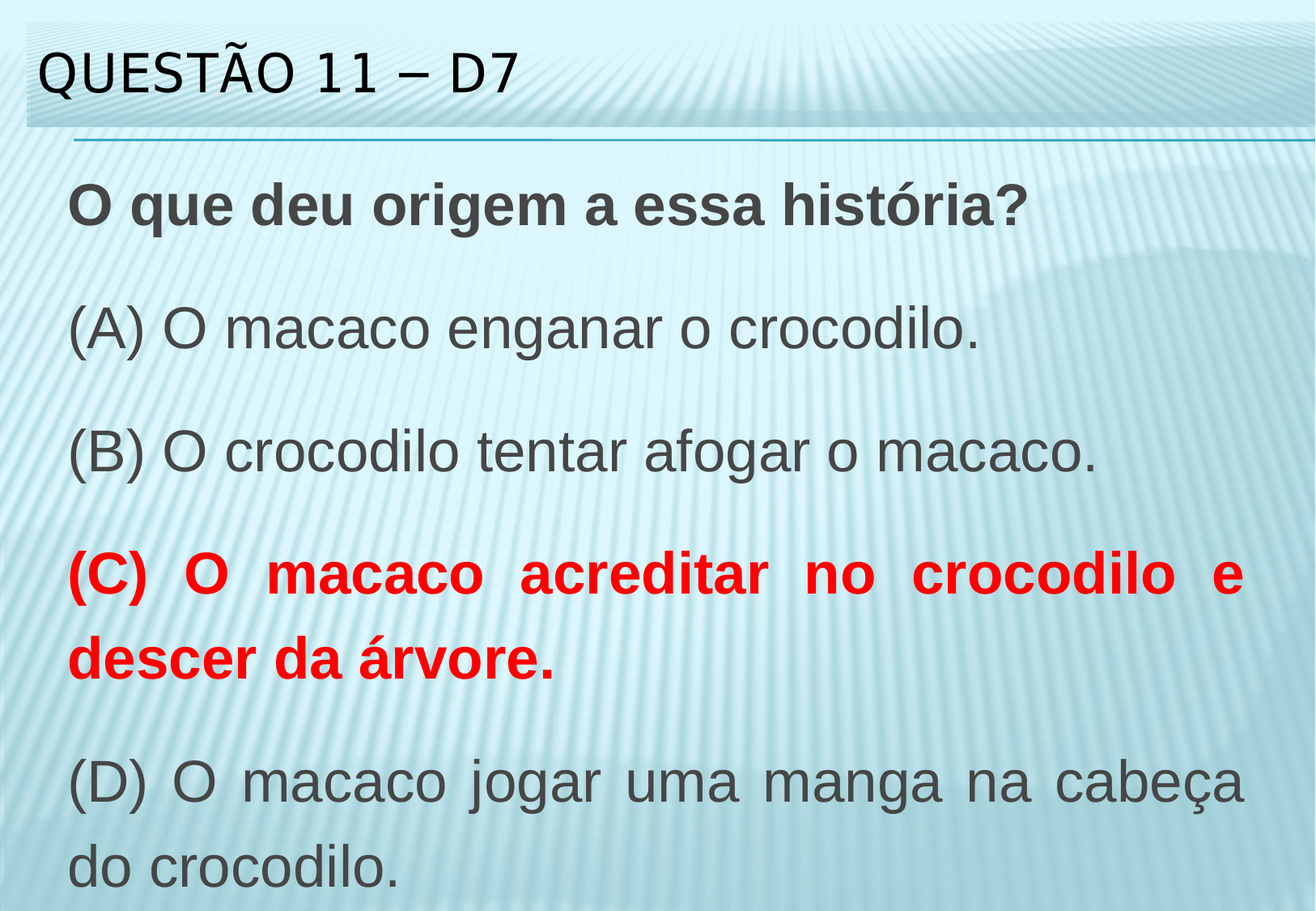

Questão 11 – d7
O que deu origem a essa história?
(A) O macaco enganar o crocodilo.
(B) O crocodilo tentar afogar o macaco.
(C) O macaco acreditar no crocodilo e descer da árvore.
(D) O macaco jogar uma manga na cabeça do crocodilo.